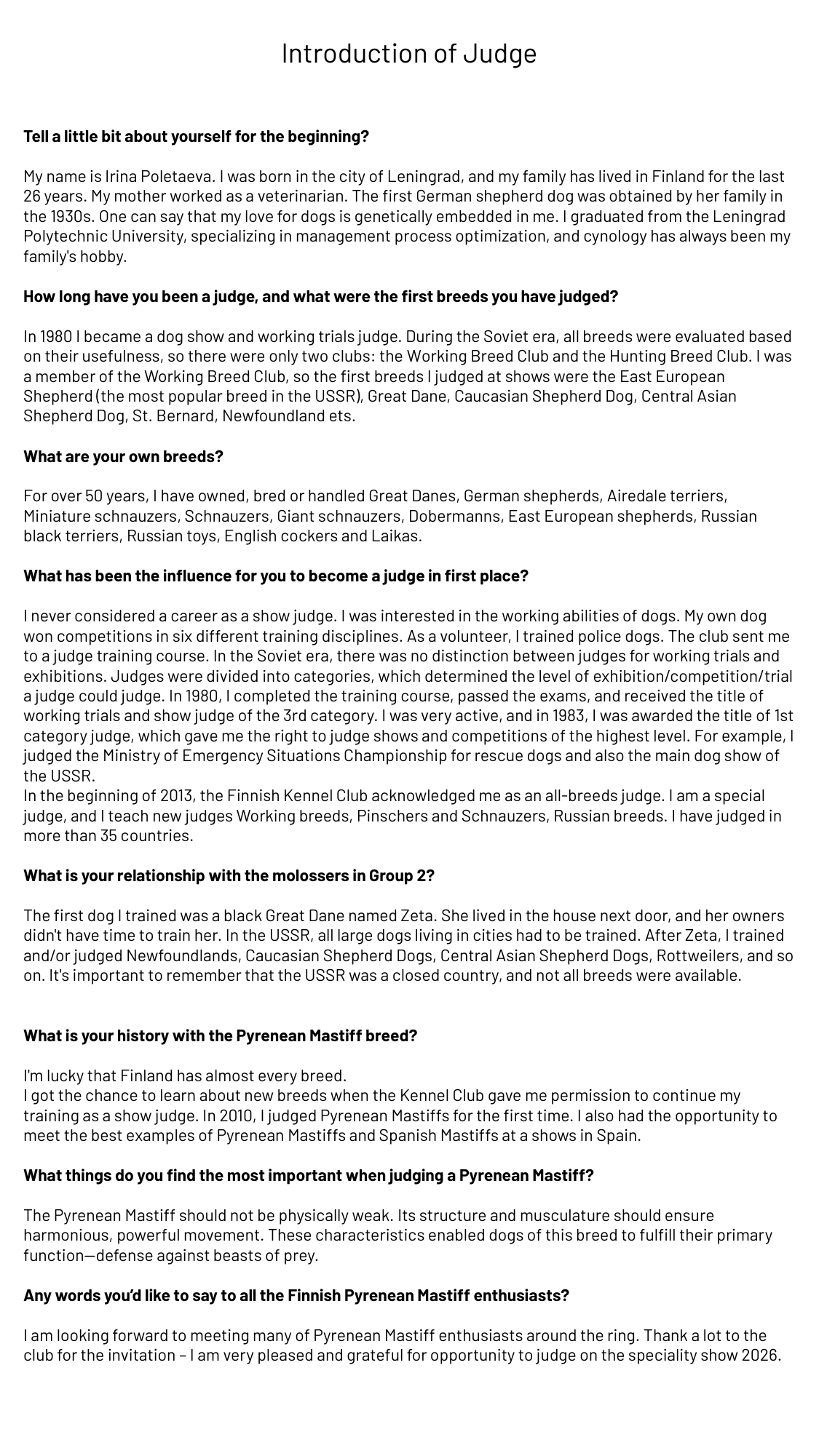

Introduction of Judge

Tell a little bit about yourself for the beginning?

My name is Irina Poletaeva. I was born in the city of Leningrad, and my family has lived in Finland for the last 26 years. My mother worked as a veterinarian. The first German shepherd dog was obtained by her family in the 1930s. One can say that my love for dogs is genetically embedded in me. I graduated from the Leningrad Polytechnic University, specializing in management process optimization, and cynology has always been my family's hobby.

How long have you been a judge, and what were the first breeds you have judged?

In 1980 I became a dog show and working trials judge. During the Soviet era, all breeds were evaluated based on their usefulness, so there were only two clubs: the Working Breed Club and the Hunting Breed Club. I was a member of the Working Breed Club, so the first breeds I judged at shows were the East European Shepherd (the most popular breed in the USSR), Great Dane, Caucasian Shepherd Dog, Central Asian Shepherd Dog, St. Bernard, Newfoundland ets.

What are your own breeds?

For over 50 years, I have owned, bred or handled Great Danes, German shepherds, Airedale terriers, Miniature schnauzers, Schnauzers, Giant schnauzers, Dobermanns, East European shepherds, Russian black terriers, Russian toys, English cockers and Laikas.

What has been the influence for you to become a judge in first place?

I never considered a career as a show judge. I was interested in the working abilities of dogs. My own dog won competitions in six different training disciplines. As a volunteer, I trained police dogs. The club sent me to a judge training course. In the Soviet era, there was no distinction between judges for working trials and exhibitions. Judges were divided into categories, which determined the level of exhibition/competition/trial a judge could judge. In 1980, I completed the training course, passed the exams, and received the title of working trials and show judge of the 3rd category. I was very active, and in 1983, I was awarded the title of 1st category judge, which gave me the right to judge shows and competitions of the highest level. For example, I judged the Ministry of Emergency Situations Championship for rescue dogs and also the main dog show of the USSR.
In the beginning of 2013, the Finnish Kennel Club acknowledged me as an all-breeds judge. I am a special judge, and I teach new judges Working breeds, Pinschers and Schnauzers, Russian breeds. I have judged in more than 35 countries.

What is your relationship with the molossers in Group 2?

The first dog I trained was a black Great Dane named Zeta. She lived in the house next door, and her owners didn't have time to train her. In the USSR, all large dogs living in cities had to be trained. After Zeta, I trained and/or judged Newfoundlands, Caucasian Shepherd Dogs, Central Asian Shepherd Dogs, Rottweilers, and so on. It's important to remember that the USSR was a closed country, and not all breeds were available.

What is your history with the Pyrenean Mastiff breed?

I'm lucky that Finland has almost every breed.
I got the chance to learn about new breeds when the Kennel Club gave me permission to continue my training as a show judge. In 2010, I judged Pyrenean Mastiffs for the first time. I also had the opportunity to meet the best examples of Pyrenean Mastiffs and Spanish Mastiffs at a shows in Spain.

What things do you find the most important when judging a Pyrenean Mastiff?

The Pyrenean Mastiff should not be physically weak. Its structure and musculature should ensure harmonious, powerful movement. These characteristics enabled dogs of this breed to fulfill their primary function—defense against beasts of prey.

Any words you’d like to say to all the Finnish Pyrenean Mastiff enthusiasts?

I am looking forward to meeting many of Pyrenean Mastiff enthusiasts around the ring. Thank a lot to the club for the invitation – I am very pleased and grateful for opportunity to judge on the speciality show 2026.